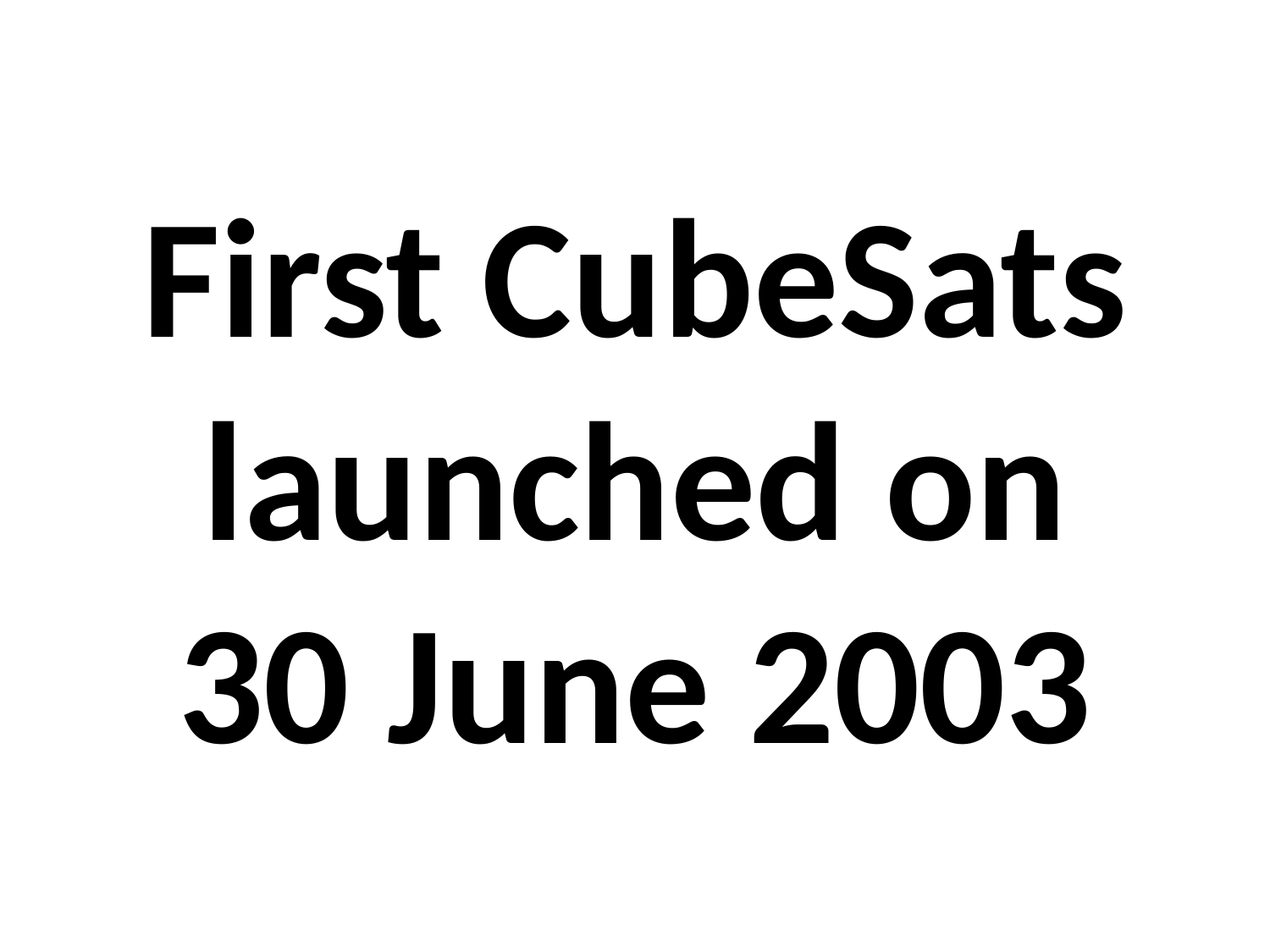

First CubeSats
launched on
30 June 2003